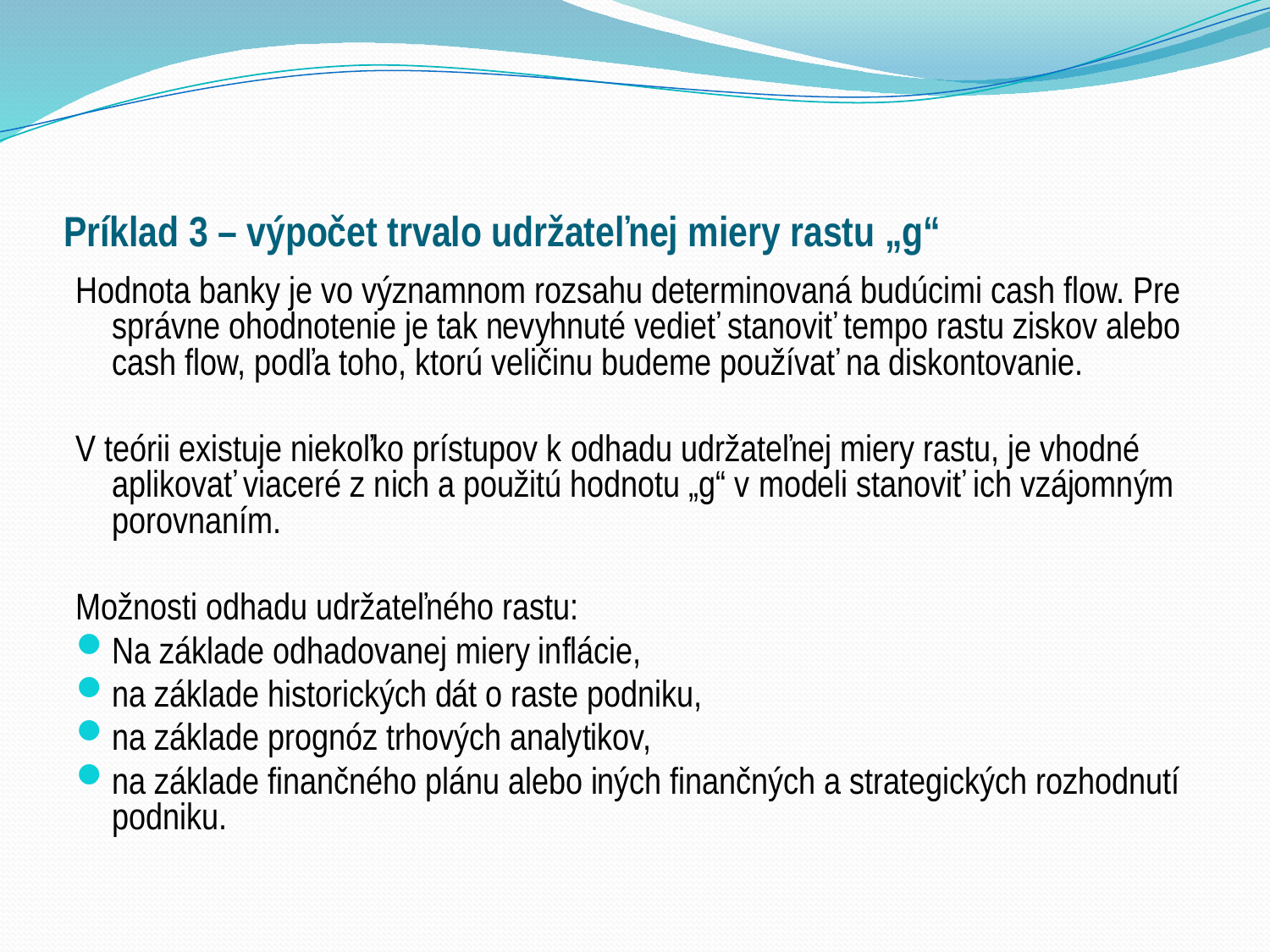

# Príklad 3 – výpočet trvalo udržateľnej miery rastu „g“
Hodnota banky je vo významnom rozsahu determinovaná budúcimi cash flow. Pre správne ohodnotenie je tak nevyhnuté vedieť stanoviť tempo rastu ziskov alebo cash flow, podľa toho, ktorú veličinu budeme používať na diskontovanie.

V teórii existuje niekoľko prístupov k odhadu udržateľnej miery rastu, je vhodné aplikovať viaceré z nich a použitú hodnotu „g“ v modeli stanoviť ich vzájomným porovnaním.

Možnosti odhadu udržateľného rastu:
Na základe odhadovanej miery inflácie,
na základe historických dát o raste podniku,
na základe prognóz trhových analytikov,
na základe finančného plánu alebo iných finančných a strategických rozhodnutí podniku.